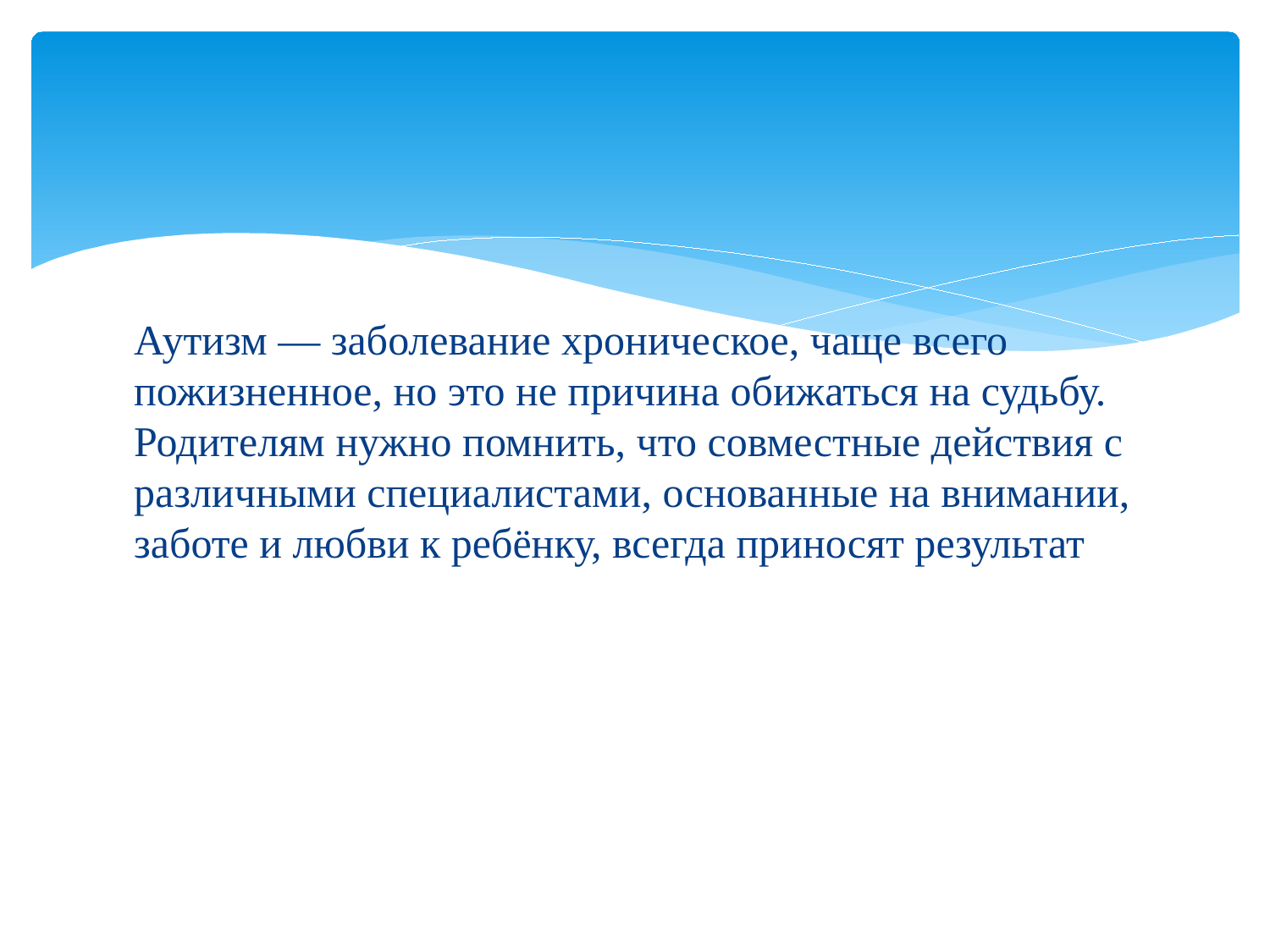

Аутизм — заболевание хроническое, чаще всего пожизненное, но это не причина обижаться на судьбу. Родителям нужно помнить, что совместные действия с различными специалистами, основанные на внимании, заботе и любви к ребёнку, всегда приносят результат